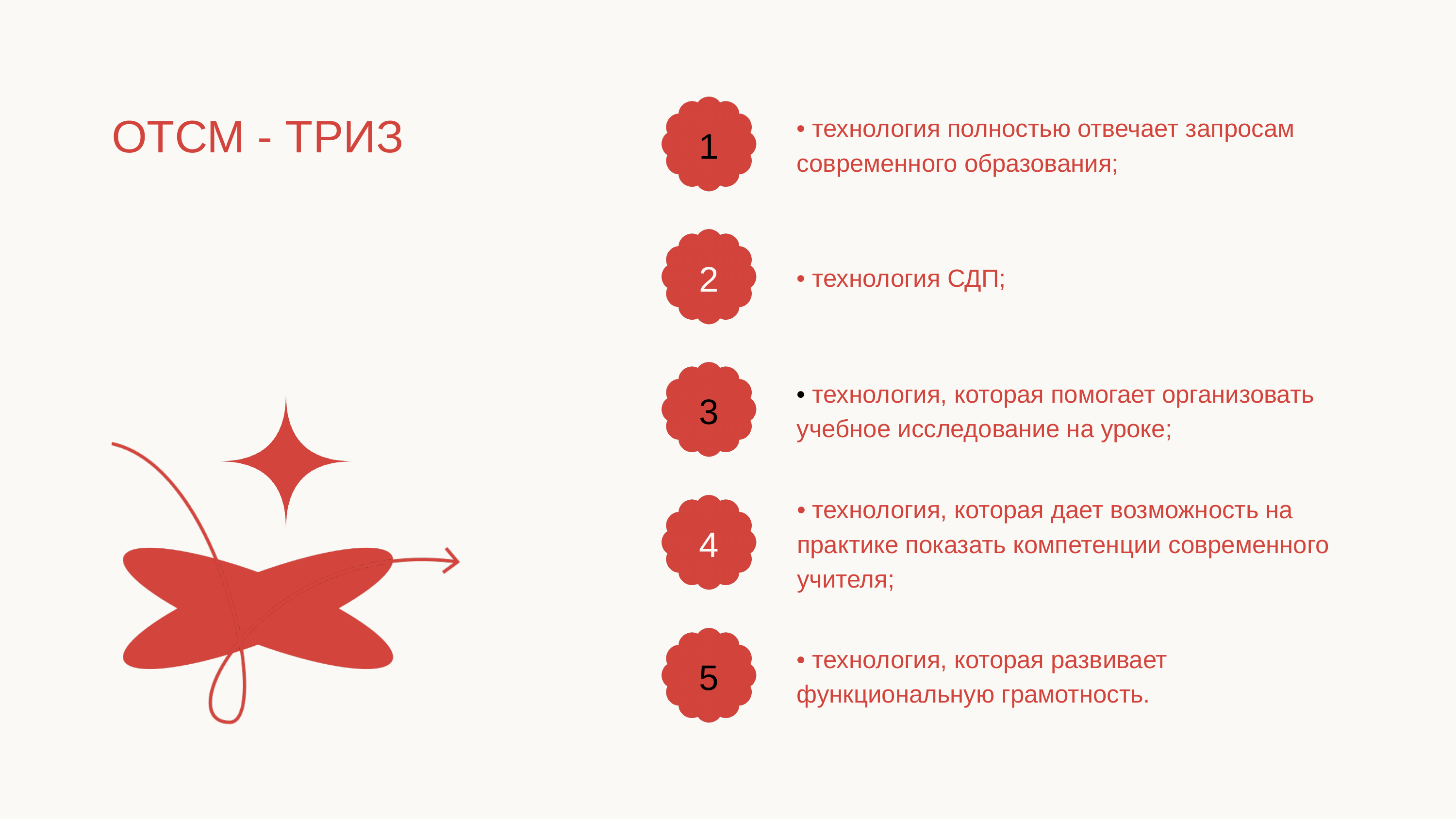

1
ОТСМ - ТРИЗ
• технология полностью отвечает запросам современного образования;

2
• технология СДП;

3
• технология, которая помогает организовать учебное исследование на уроке;

• технология, которая дает возможность на практике показать компетенции современного учителя;

4

5
• технология, которая развивает функциональную грамотность.